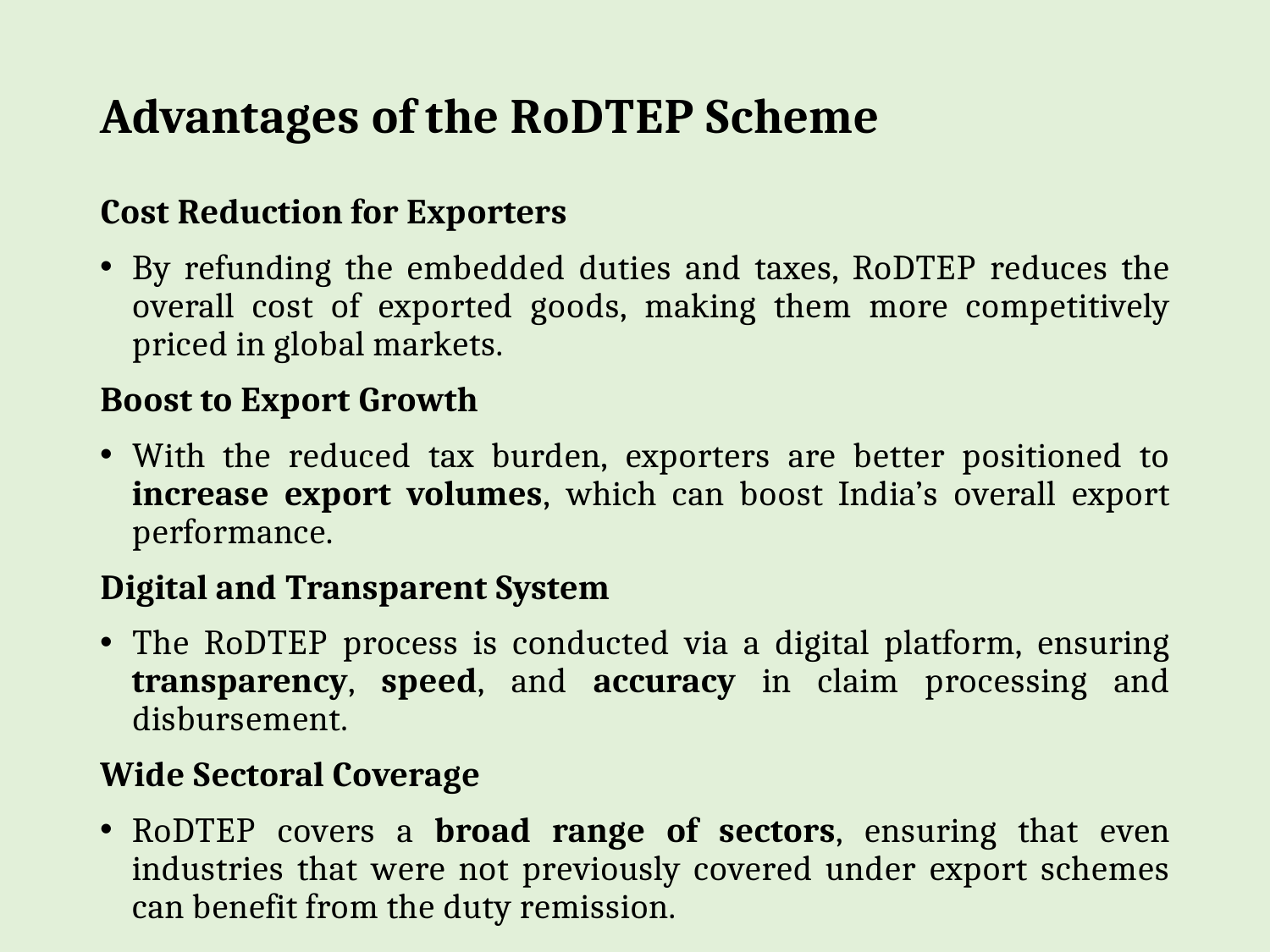

# Advantages of the RoDTEP Scheme
Cost Reduction for Exporters
By refunding the embedded duties and taxes, RoDTEP reduces the overall cost of exported goods, making them more competitively priced in global markets.
Boost to Export Growth
With the reduced tax burden, exporters are better positioned to increase export volumes, which can boost India’s overall export performance.
Digital and Transparent System
The RoDTEP process is conducted via a digital platform, ensuring transparency, speed, and accuracy in claim processing and disbursement.
Wide Sectoral Coverage
RoDTEP covers a broad range of sectors, ensuring that even industries that were not previously covered under export schemes can benefit from the duty remission.